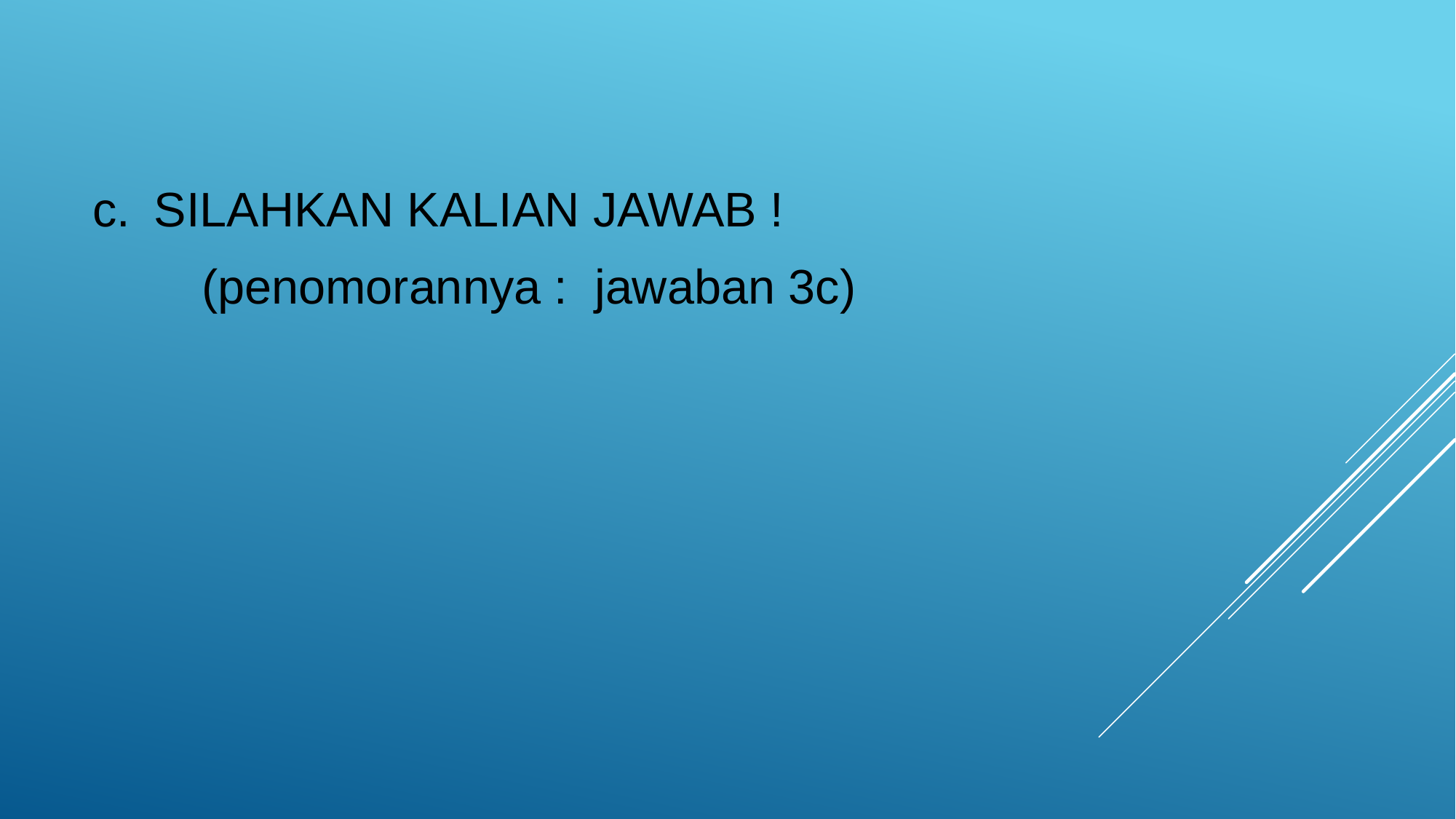

SILAHKAN KALIAN JAWAB !
	(penomorannya :  jawaban 3c)